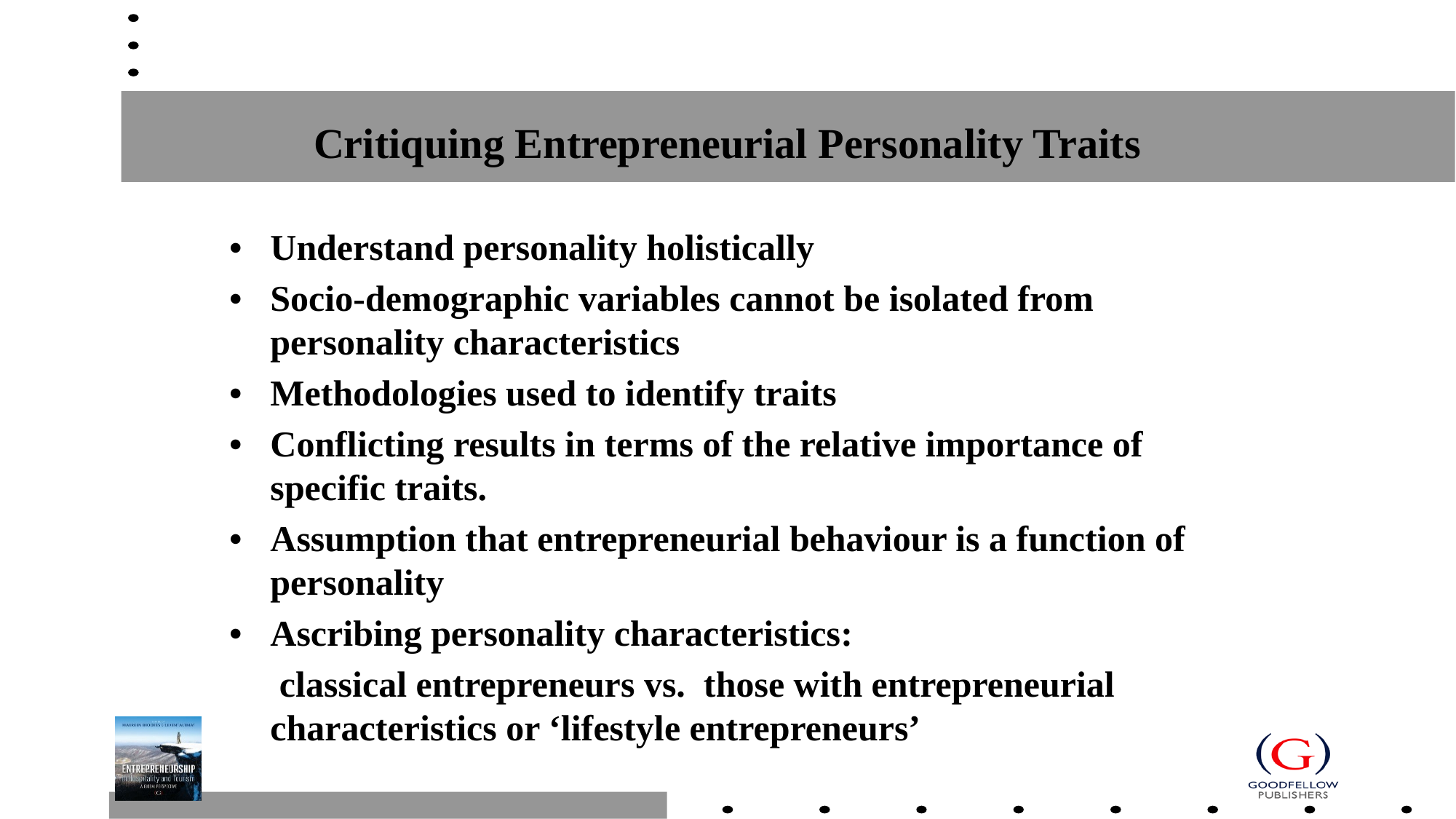

# Critiquing Entrepreneurial Personality Traits
•	Understand personality holistically
•	Socio-demographic variables cannot be isolated from personality characteristics
•	Methodologies used to identify traits
•	Conflicting results in terms of the relative importance of specific traits.
•	Assumption that entrepreneurial behaviour is a function of personality
•	Ascribing personality characteristics:
	 classical entrepreneurs vs.  those with entrepreneurial characteristics or ‘lifestyle entrepreneurs’